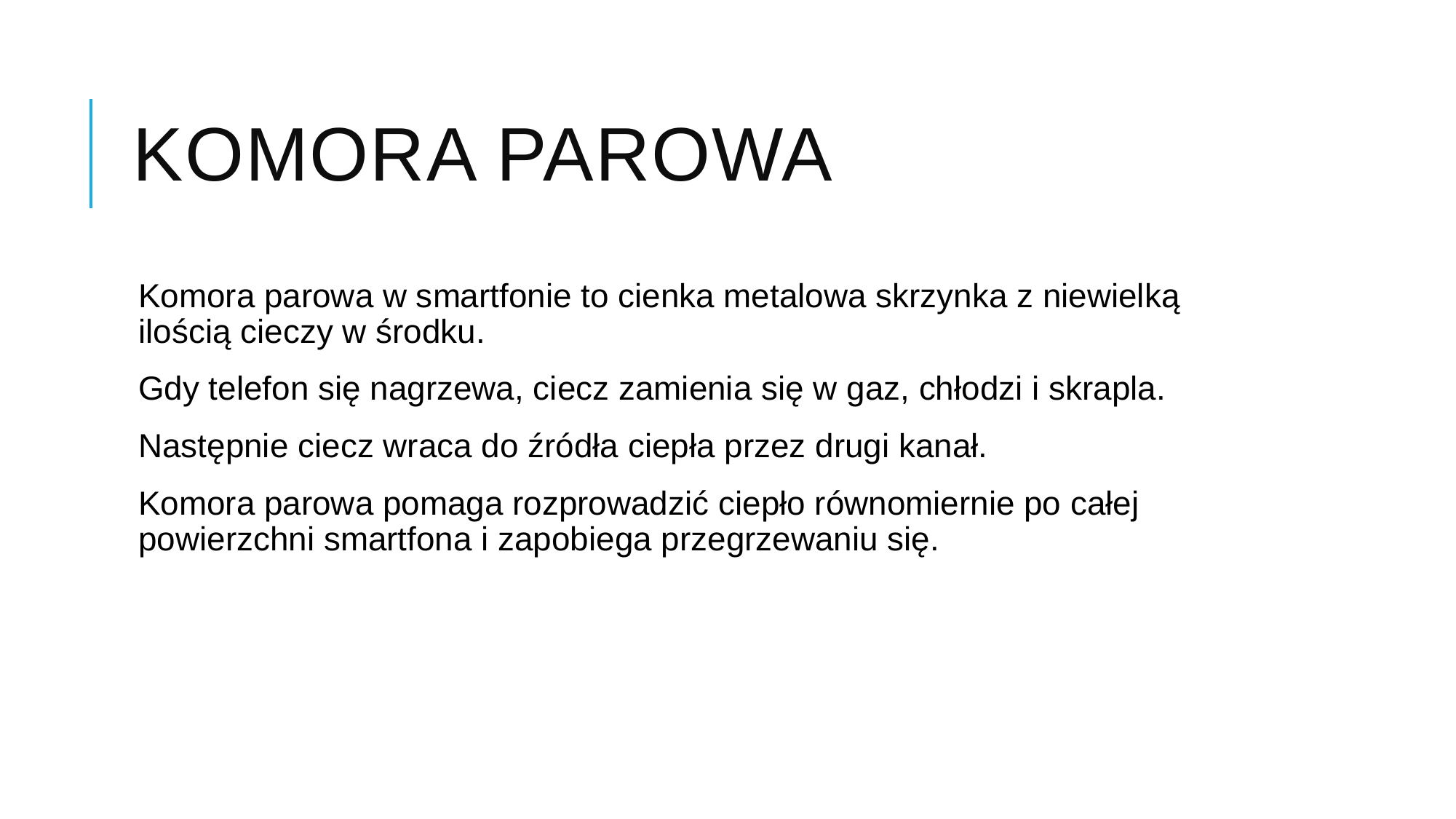

# Komora parowa
Komora parowa w smartfonie to cienka metalowa skrzynka z niewielką ilością cieczy w środku.
Gdy telefon się nagrzewa, ciecz zamienia się w gaz, chłodzi i skrapla.
Następnie ciecz wraca do źródła ciepła przez drugi kanał.
Komora parowa pomaga rozprowadzić ciepło równomiernie po całej powierzchni smartfona i zapobiega przegrzewaniu się.